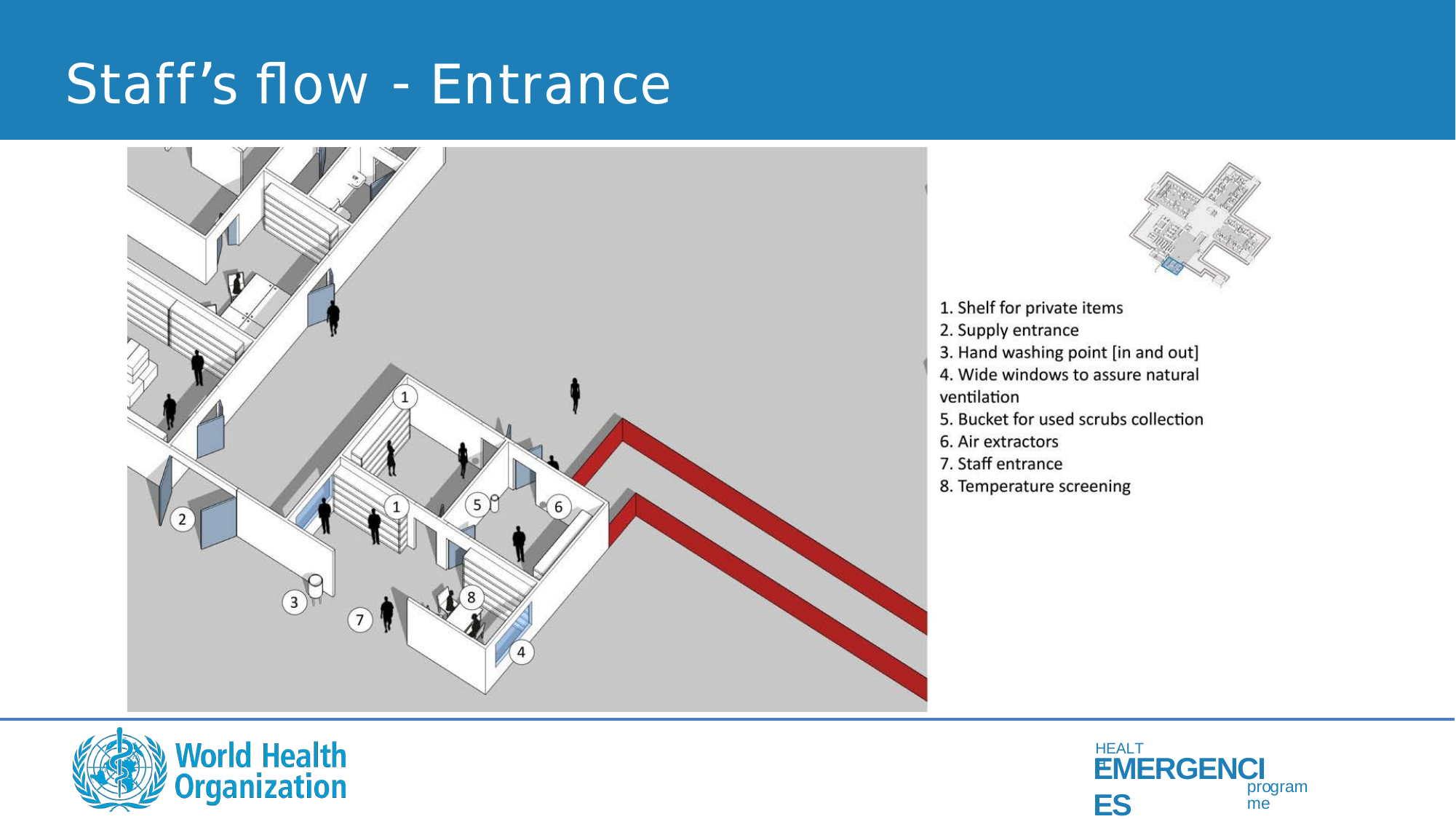

# Staff’s flow - Entrance

HEALTH
EMERGENCIES
programme